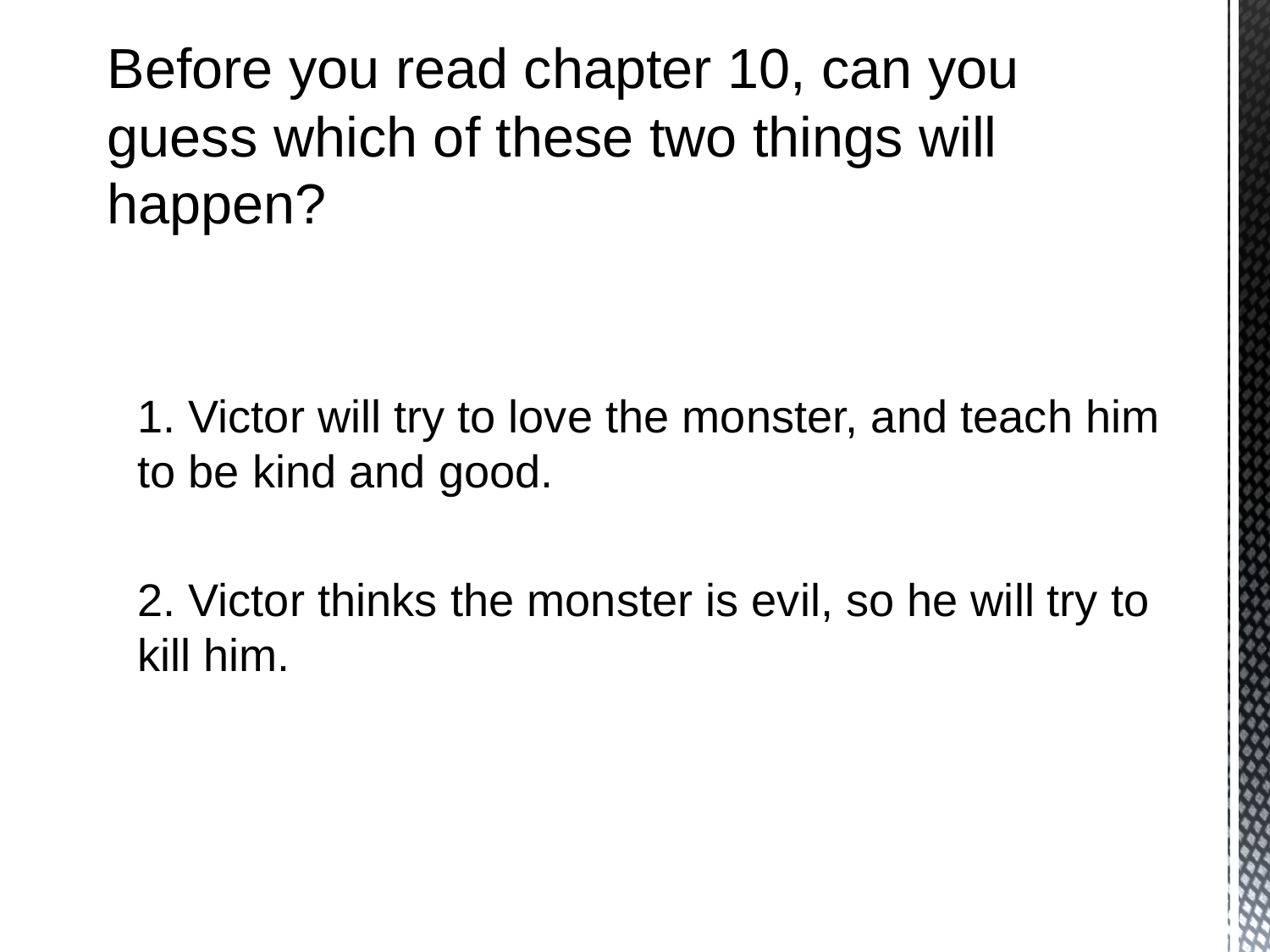

Before you read chapter 10, can you guess which of these two things will happen?

1. Victor will try to love the monster, and teach him to be kind and good.

2. Victor thinks the monster is evil, so he will try to kill him.